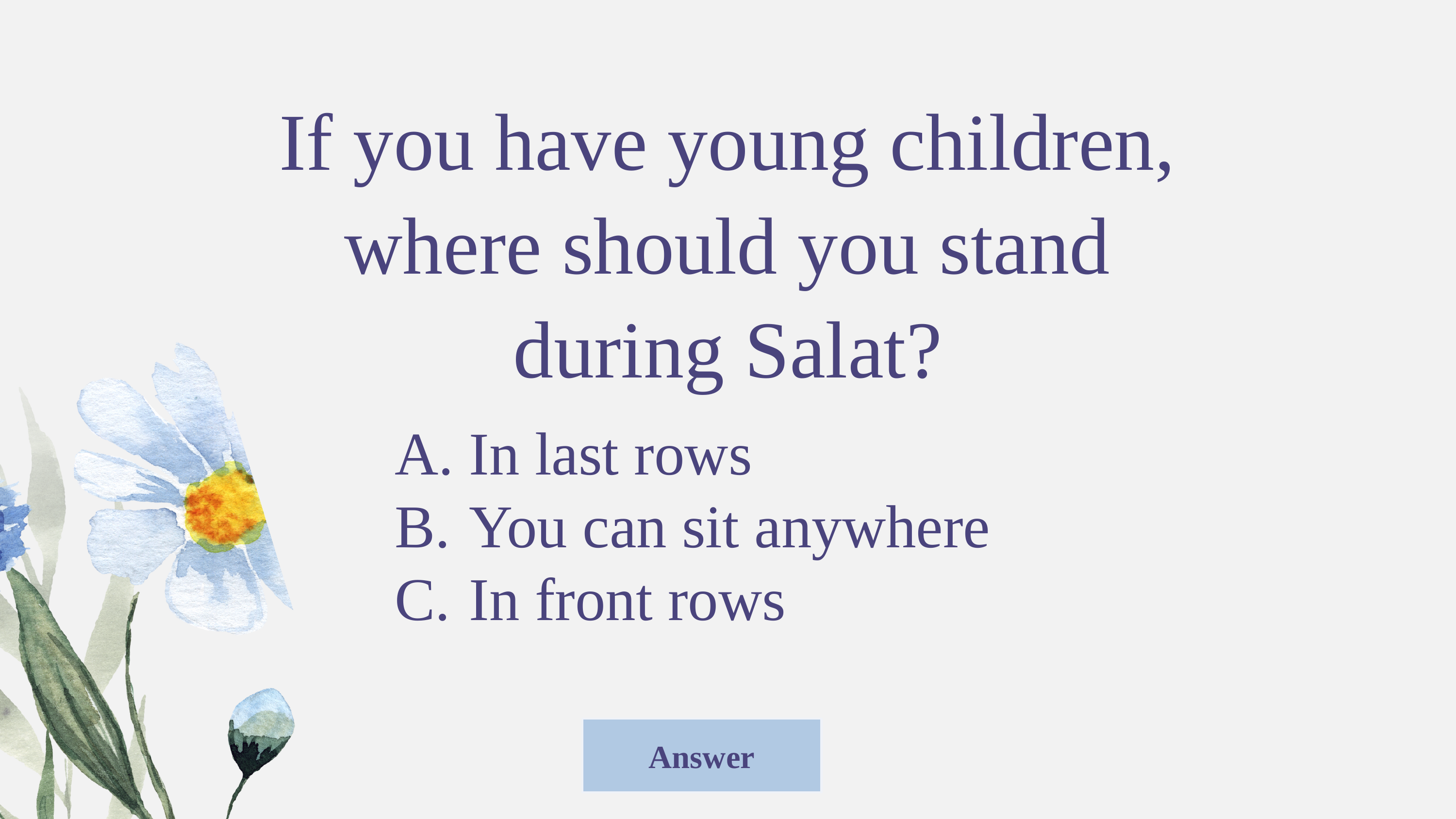

If you have young children, where should you stand during Salat?

 In last rows
 You can sit anywhere
 In front rows
Answer